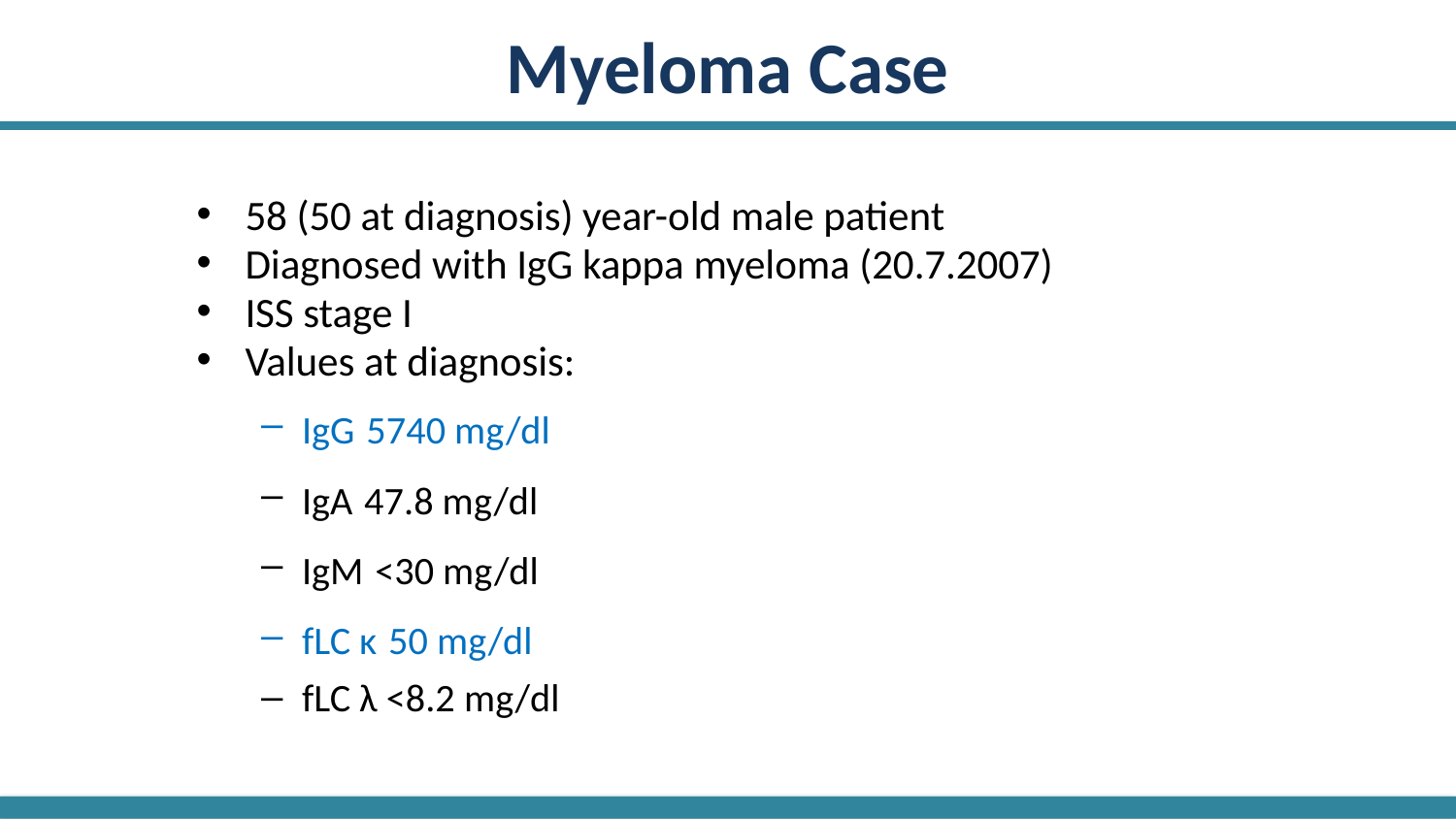

# Myeloma Case
58 (50 at diagnosis) year-old male patient
Diagnosed with IgG kappa myeloma (20.7.2007)
ISS stage I
Values at diagnosis:
IgG 5740 mg/dl
IgA 47.8 mg/dl
IgM <30 mg/dl
fLC κ 50 mg/dl
fLC λ <8.2 mg/dl